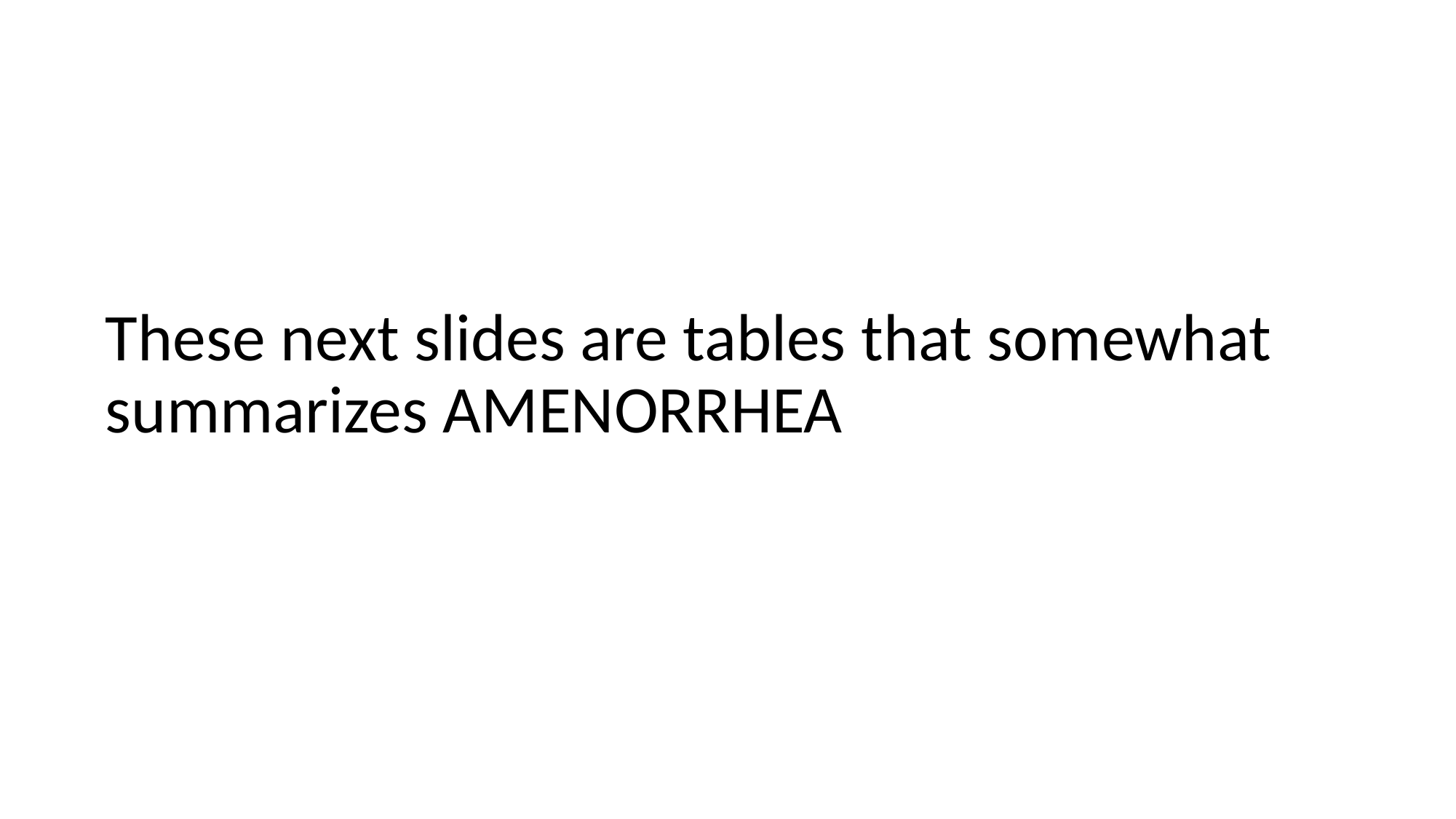

# These next slides are tables that somewhat summarizes AMENORRHEA